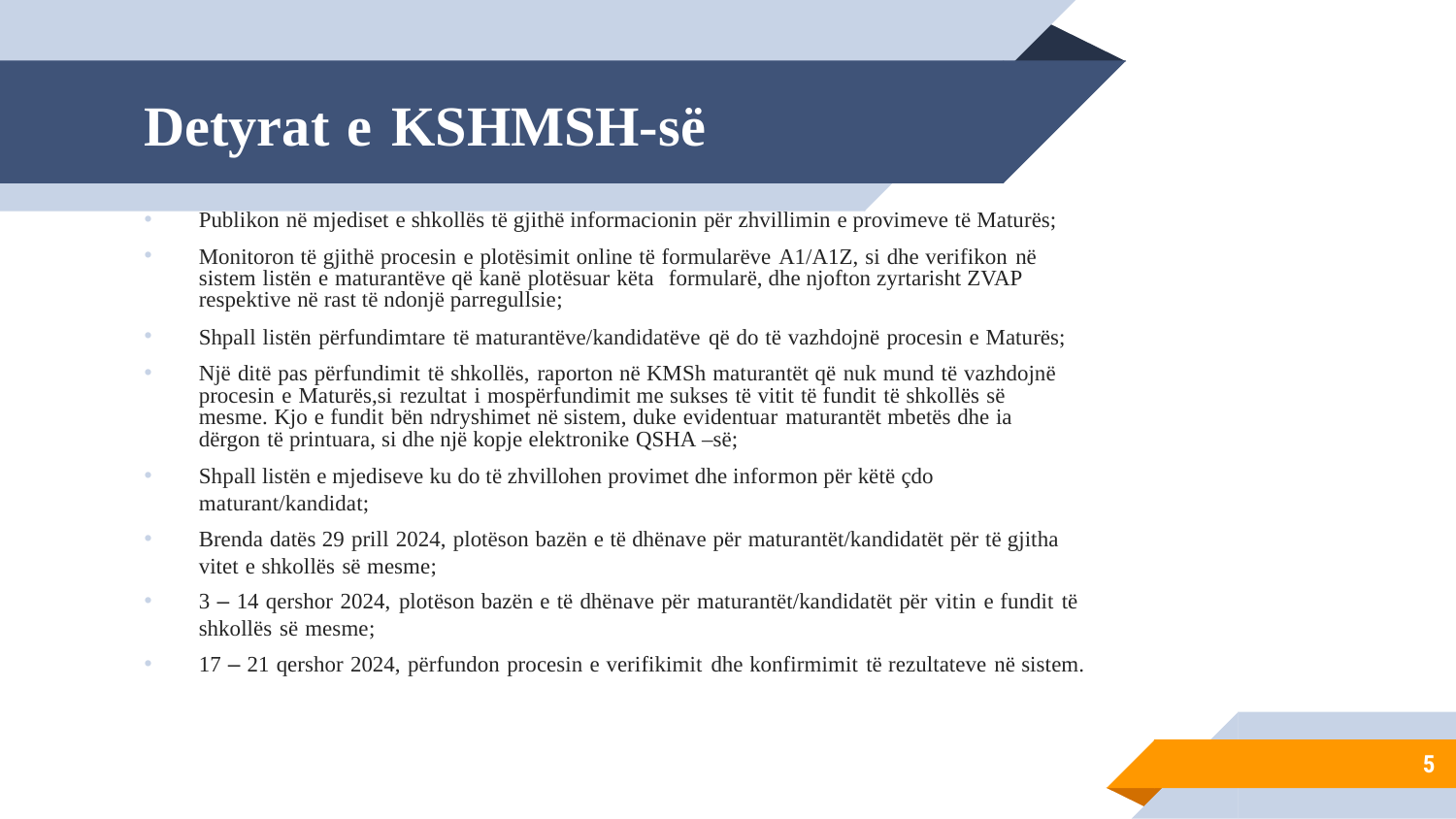

# Detyrat e KSHMSH-së
Publikon në mjediset e shkollës të gjithë informacionin për zhvillimin e provimeve të Maturës;
Monitoron të gjithë procesin e plotësimit online të formularëve A1/A1Z, si dhe verifikon në sistem listën e maturantëve që kanë plotësuar këta           formularë, dhe njofton zyrtarisht ZVAP respektive në rast të ndonjë parregullsie;
Shpall listën përfundimtare të maturantëve/kandidatëve që do të vazhdojnë procesin e Maturës;
Një ditë pas përfundimit të shkollës, raporton në KMSh maturantët që nuk mund të vazhdojnë procesin e Maturës,si rezultat i mospërfundimit me sukses të vitit të fundit të shkollës së mesme. Kjo e fundit bën ndryshimet në sistem, duke evidentuar maturantët mbetës dhe ia dërgon të printuara, si dhe një kopje elektronike QSHA –së;
Shpall listën e mjediseve ku do të zhvillohen provimet dhe informon për këtë çdo maturant/kandidat;
Brenda datës 29 prill 2024, plotëson bazën e të dhënave për maturantët/kandidatët për të gjitha vitet e shkollës së mesme;
3 – 14 qershor 2024, plotëson bazën e të dhënave për maturantët/kandidatët për vitin e fundit të shkollës së mesme;
17 – 21 qershor 2024, përfundon procesin e verifikimit dhe konfirmimit të rezultateve në sistem.

5